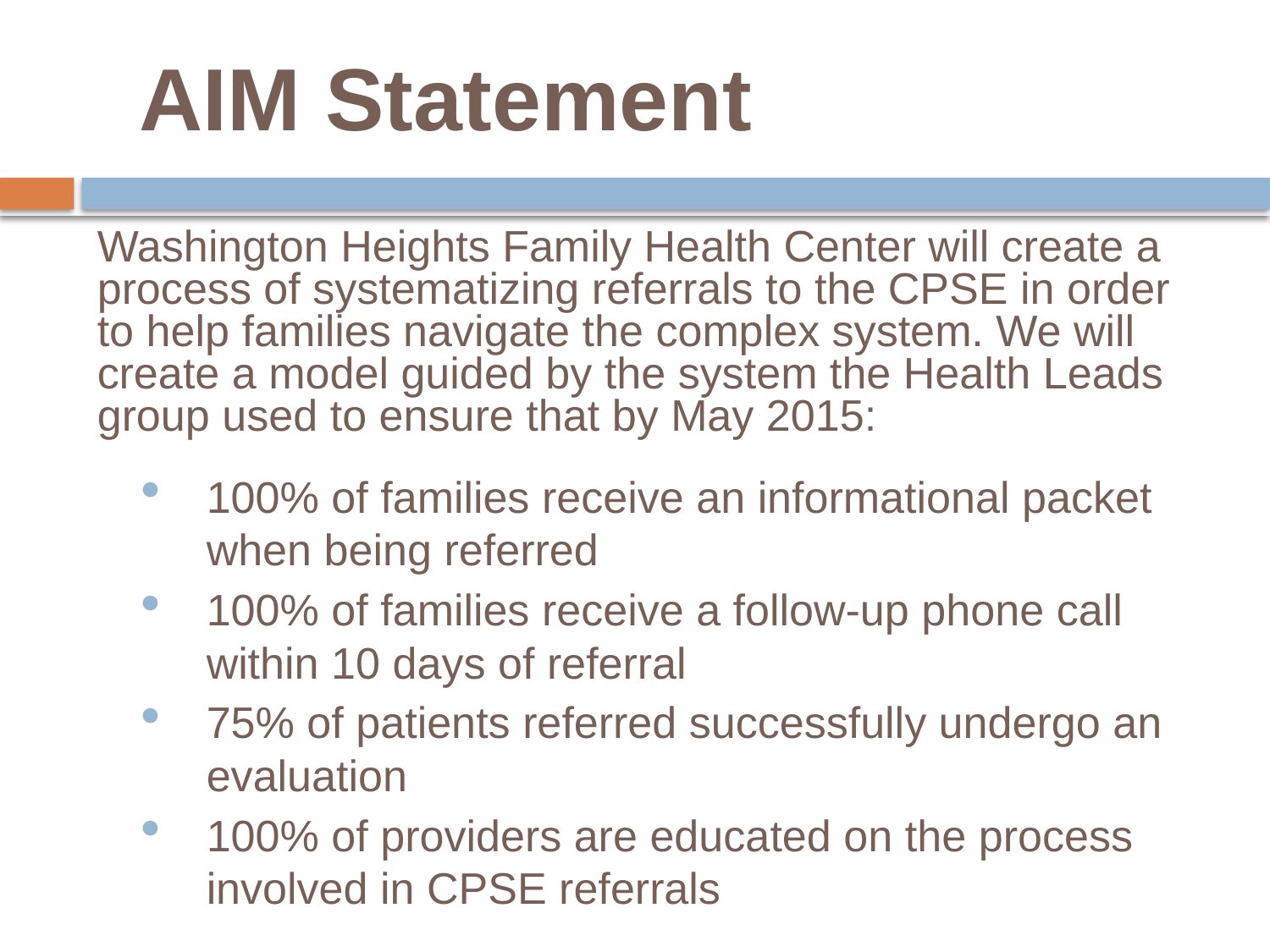

# AIM Statement
Washington Heights Family Health Center will create a process of systematizing referrals to the CPSE in order to help families navigate the complex system. We will create a model guided by the system the Health Leads group used to ensure that by May 2015:

100% of families receive an informational packet when being referred
100% of families receive a follow-up phone call within 10 days of referral
75% of patients referred successfully undergo an evaluation
100% of providers are educated on the process involved in CPSE referrals